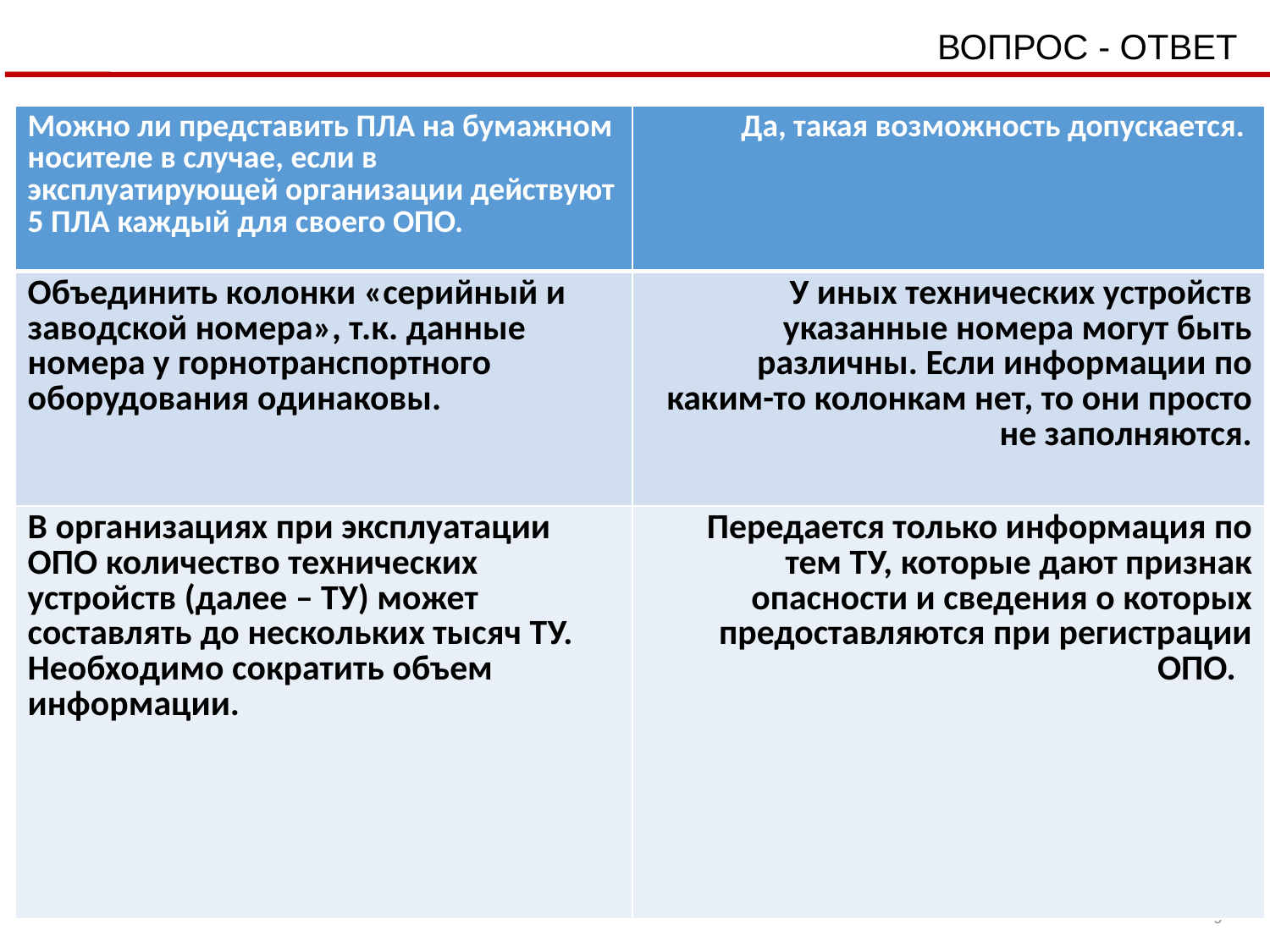

ВОПРОС - ОТВЕТ

| Можно ли представить ПЛА на бумажном носителе в случае, если в эксплуатирующей организации действуют 5 ПЛА каждый для своего ОПО. | Да, такая возможность допускается. |
| --- | --- |
| Объединить колонки «серийный и заводской номера», т.к. данные номера у горнотранспортного оборудования одинаковы. | У иных технических устройств указанные номера могут быть различны. Если информации по каким-то колонкам нет, то они просто не заполняются. |
| В организациях при эксплуатации ОПО количество технических устройств (далее – ТУ) может составлять до нескольких тысяч ТУ. Необходимо сократить объем информации. | Передается только информация по тем ТУ, которые дают признак опасности и сведения о которых предоставляются при регистрации ОПО. |
9